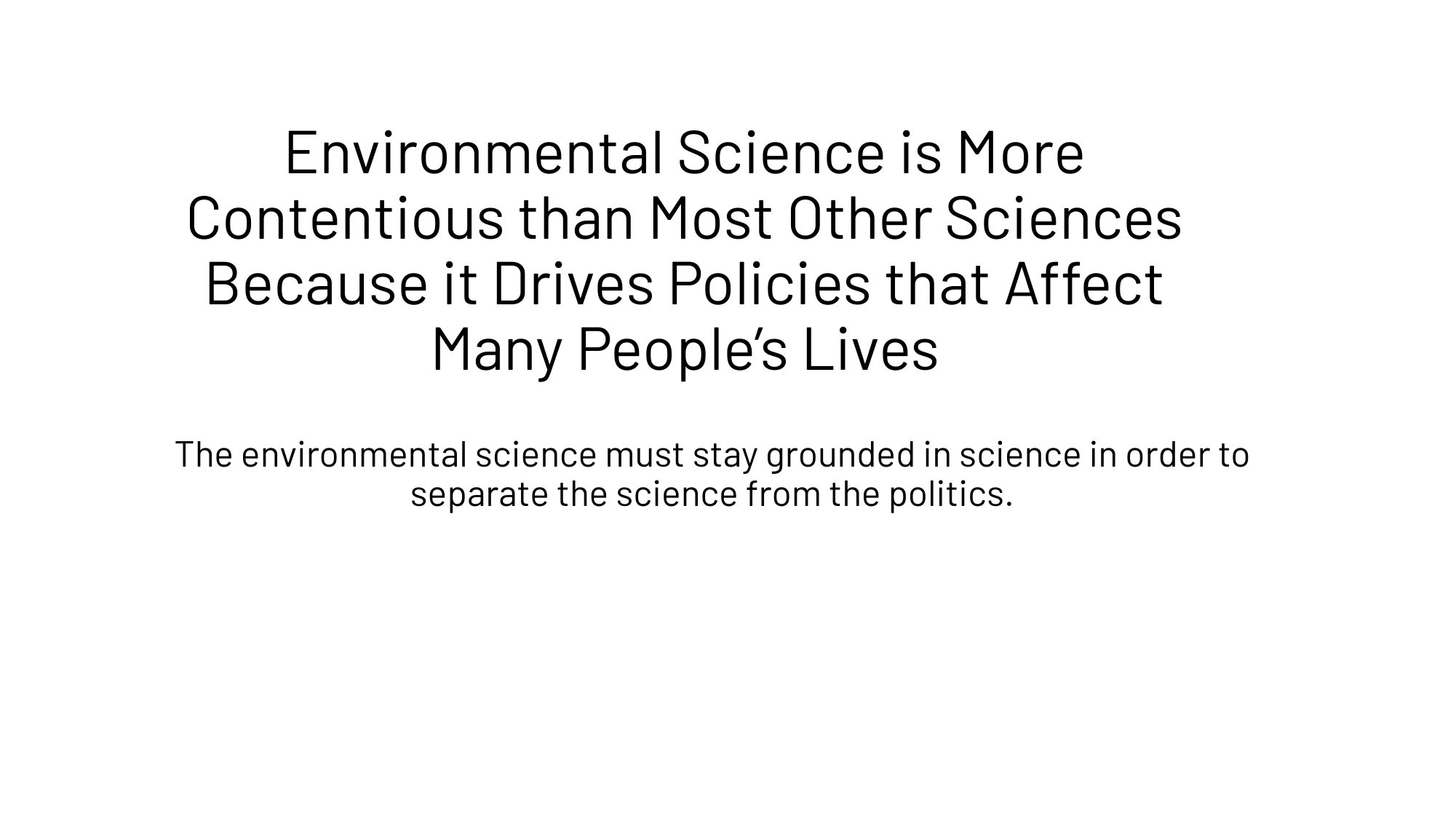

# Environmental Science is More Contentious than Most Other Sciences Because it Drives Policies that Affect Many People’s Lives
The environmental science must stay grounded in science in order to separate the science from the politics.